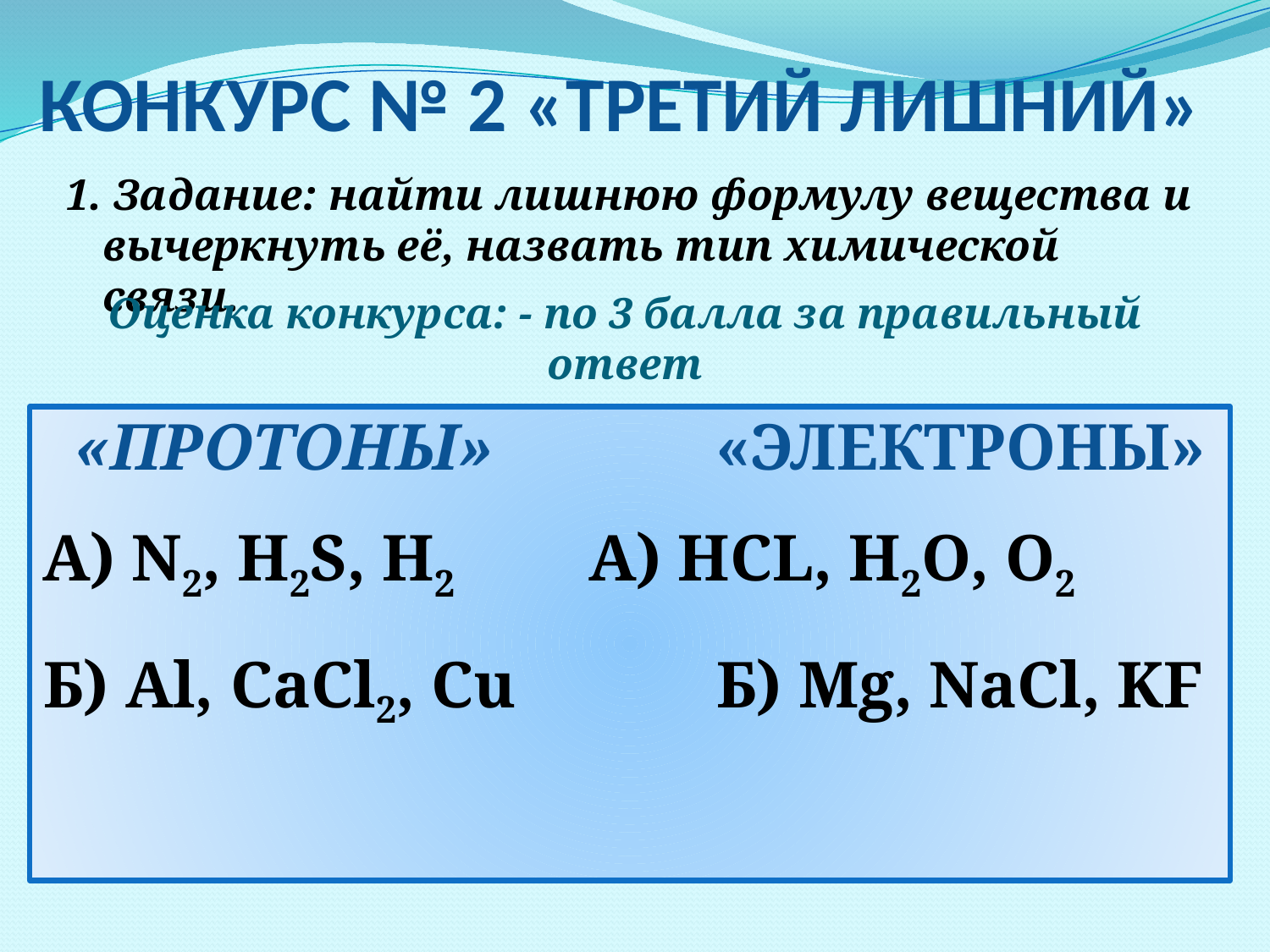

# КОНКУРС № 2 «ТРЕТИЙ ЛИШНИЙ»
1. Задание: найти лишнюю формулу вещества и вычеркнуть её, назвать тип химической связи.
Оценка конкурса: - по 3 балла за правильный ответ

  «ПРОТОНЫ» 		«ЭЛЕКТРОНЫ»

А) N2, H2S, H2		А) HCL, H2O, O2

Б) Al, CaCl2, Cu		Б) Mg, NaCl, KF